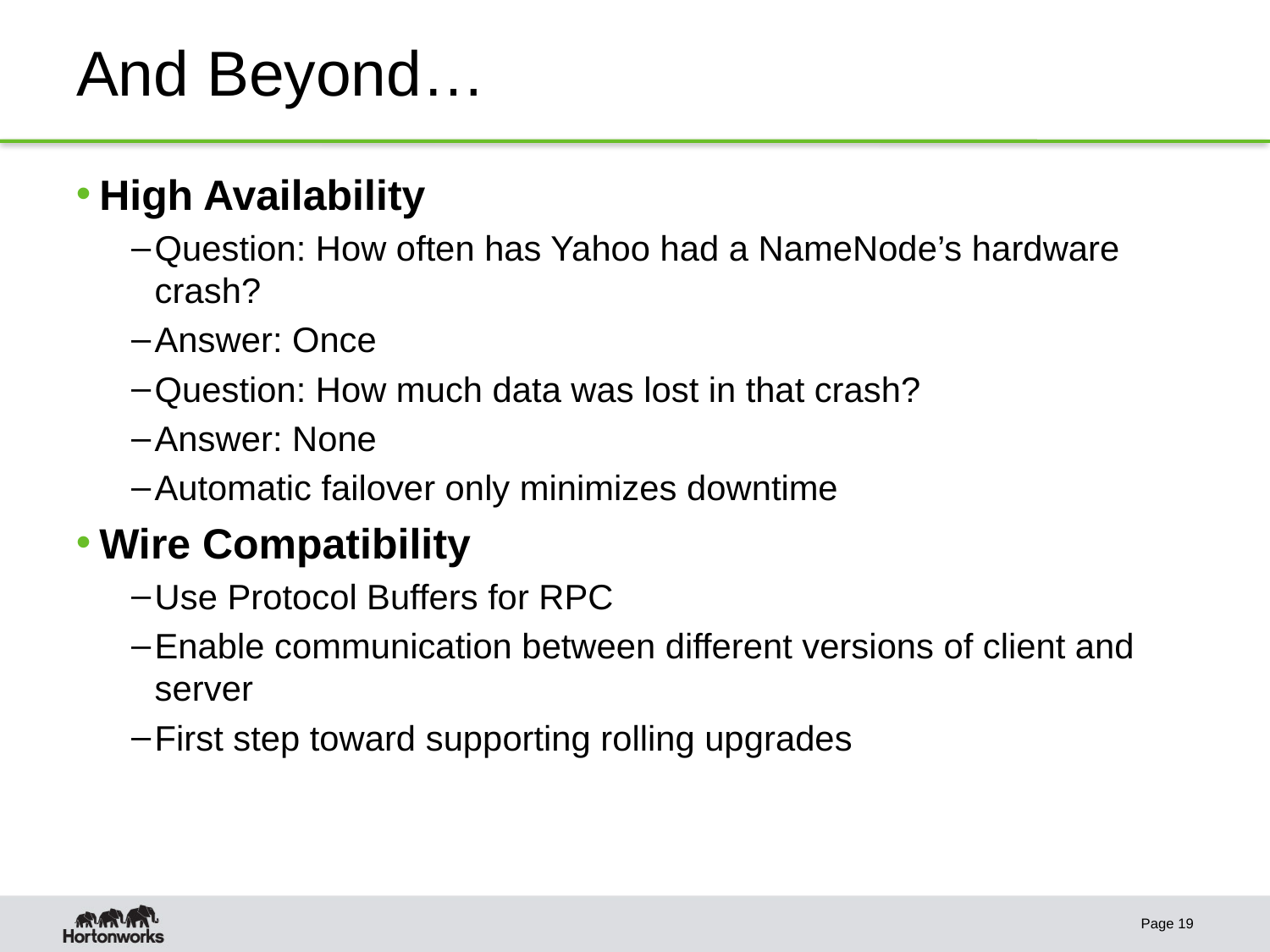

# And Beyond…
High Availability
Question: How often has Yahoo had a NameNode’s hardware crash?
Answer: Once
Question: How much data was lost in that crash?
Answer: None
Automatic failover only minimizes downtime
Wire Compatibility
Use Protocol Buffers for RPC
Enable communication between different versions of client and server
First step toward supporting rolling upgrades
Page 19